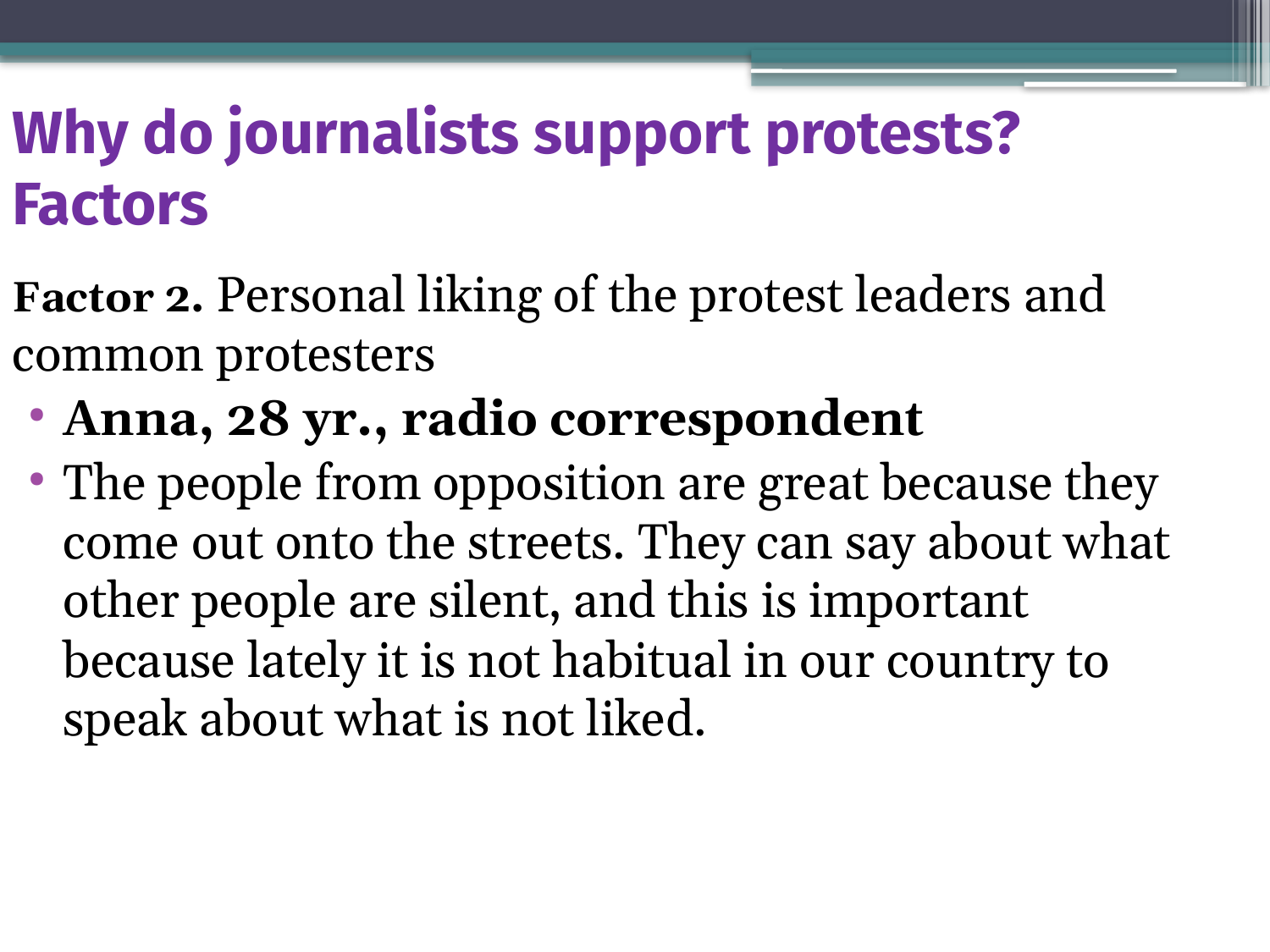

# Why do journalists support protests? Factors
Factor 2. Personal liking of the protest leaders and common protesters
Anna, 28 yr., radio correspondent
The people from opposition are great because they come out onto the streets. They can say about what other people are silent, and this is important because lately it is not habitual in our country to speak about what is not liked.